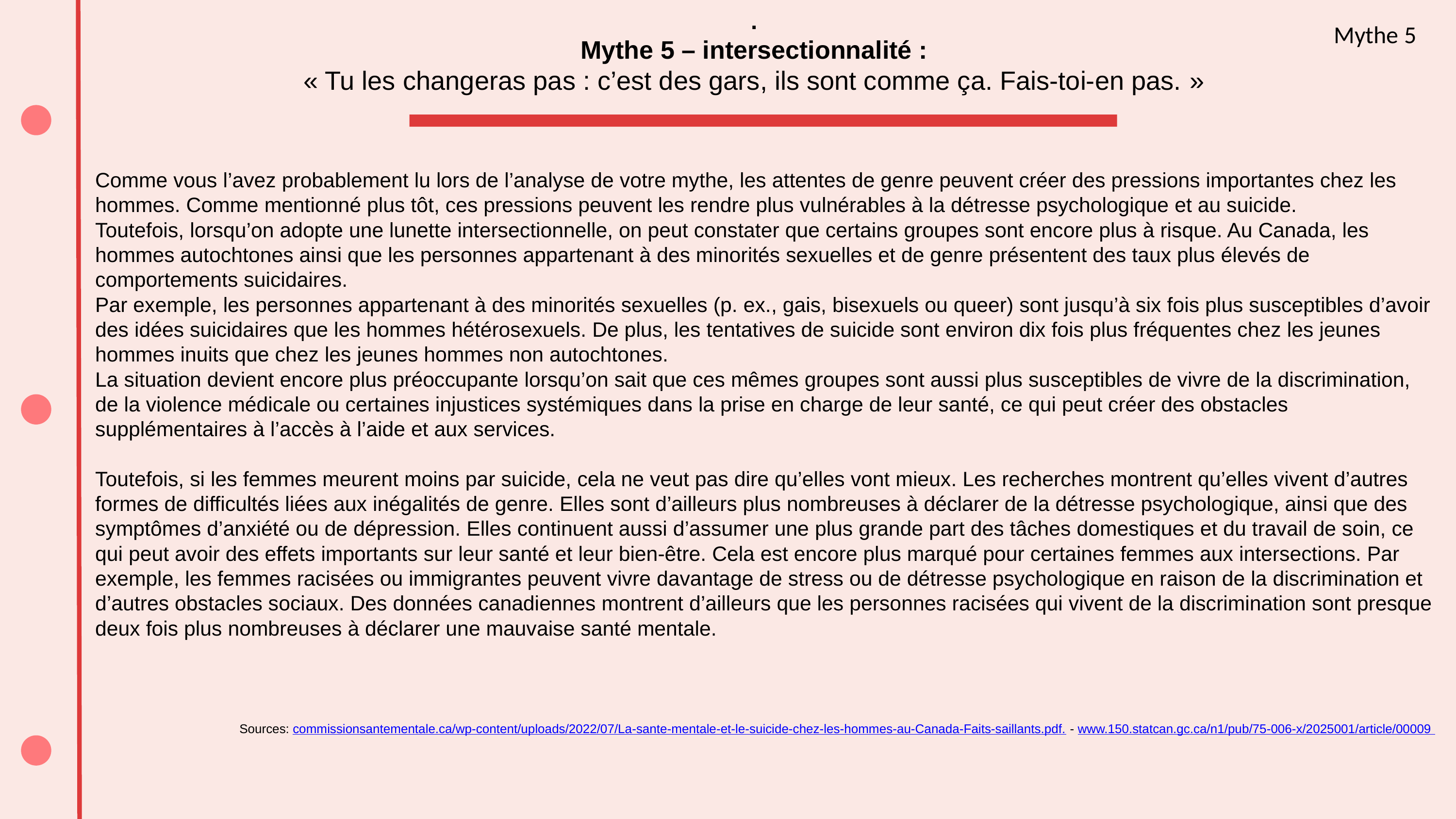

.
 Mythe 5 – intersectionnalité :
« Tu les changeras pas : c’est des gars, ils sont comme ça. Fais-toi-en pas. »
Mythe 5

Comme vous l’avez probablement lu lors de l’analyse de votre mythe, les attentes de genre peuvent créer des pressions importantes chez les hommes. Comme mentionné plus tôt, ces pressions peuvent les rendre plus vulnérables à la détresse psychologique et au suicide.
Toutefois, lorsqu’on adopte une lunette intersectionnelle, on peut constater que certains groupes sont encore plus à risque. Au Canada, les hommes autochtones ainsi que les personnes appartenant à des minorités sexuelles et de genre présentent des taux plus élevés de comportements suicidaires.
Par exemple, les personnes appartenant à des minorités sexuelles (p. ex., gais, bisexuels ou queer) sont jusqu’à six fois plus susceptibles d’avoir des idées suicidaires que les hommes hétérosexuels. De plus, les tentatives de suicide sont environ dix fois plus fréquentes chez les jeunes hommes inuits que chez les jeunes hommes non autochtones.
La situation devient encore plus préoccupante lorsqu’on sait que ces mêmes groupes sont aussi plus susceptibles de vivre de la discrimination, de la violence médicale ou certaines injustices systémiques dans la prise en charge de leur santé, ce qui peut créer des obstacles supplémentaires à l’accès à l’aide et aux services.

Toutefois, si les femmes meurent moins par suicide, cela ne veut pas dire qu’elles vont mieux. Les recherches montrent qu’elles vivent d’autres formes de difficultés liées aux inégalités de genre. Elles sont d’ailleurs plus nombreuses à déclarer de la détresse psychologique, ainsi que des symptômes d’anxiété ou de dépression. Elles continuent aussi d’assumer une plus grande part des tâches domestiques et du travail de soin, ce qui peut avoir des effets importants sur leur santé et leur bien-être. Cela est encore plus marqué pour certaines femmes aux intersections. Par exemple, les femmes racisées ou immigrantes peuvent vivre davantage de stress ou de détresse psychologique en raison de la discrimination et d’autres obstacles sociaux. Des données canadiennes montrent d’ailleurs que les personnes racisées qui vivent de la discrimination sont presque deux fois plus nombreuses à déclarer une mauvaise santé mentale.

Sources: commissionsantementale.ca/wp-content/uploads/2022/07/La-sante-mentale-et-le-suicide-chez-les-hommes-au-Canada-Faits-saillants.pdf. - www.150.statcan.gc.ca/n1/pub/75-006-x/2025001/article/00009